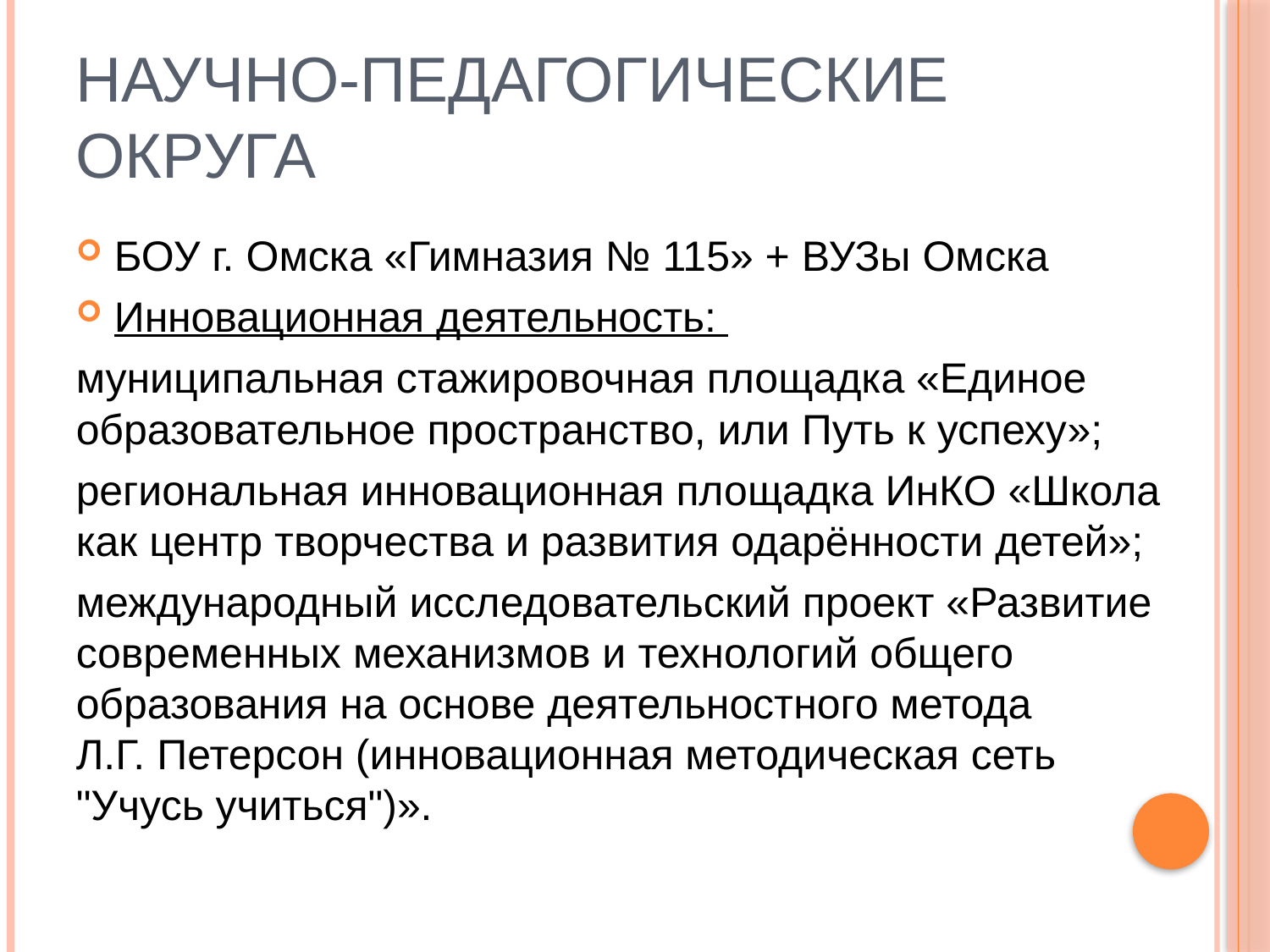

# Научно-педагогические округа
БОУ г. Омска «Гимназия № 115» + ВУЗы Омска
Инновационная деятельность:
муниципальная стажировочная площадка «Единое образовательное пространство, или Путь к успеху»;
региональная инновационная площадка ИнКО «Школа как центр творчества и развития одарённости детей»;
международный исследовательский проект «Развитие современных механизмов и технологий общего образования на основе деятельностного метода Л.Г. Петерсон (инновационная методическая сеть "Учусь учиться")».